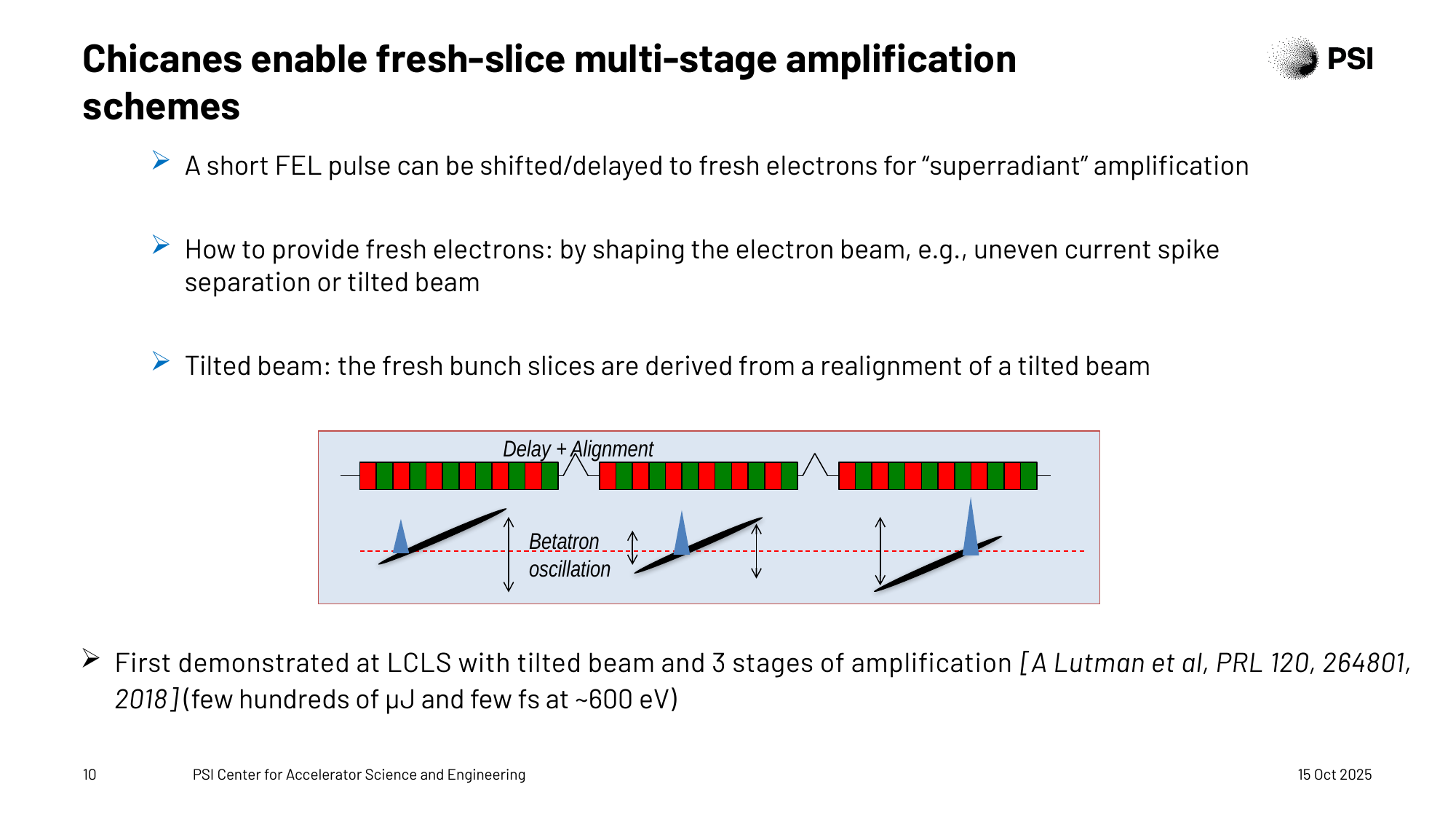

Chicanes enable fresh-slice multi-stage amplification schemes
A short FEL pulse can be shifted/delayed to fresh electrons for “superradiant” amplification

How to provide fresh electrons: by shaping the electron beam, e.g., uneven current spike separation or tilted beam

Tilted beam: the fresh bunch slices are derived from a realignment of a tilted beam

Delay + Alignment

Betatron
oscillation

First demonstrated at LCLS with tilted beam and 3 stages of amplification [A Lutman et al, PRL 120, 264801, 2018] (few hundreds of µJ and few fs at ~600 eV)
10
PSI Center for Accelerator Science and Engineering
15 Oct 2025